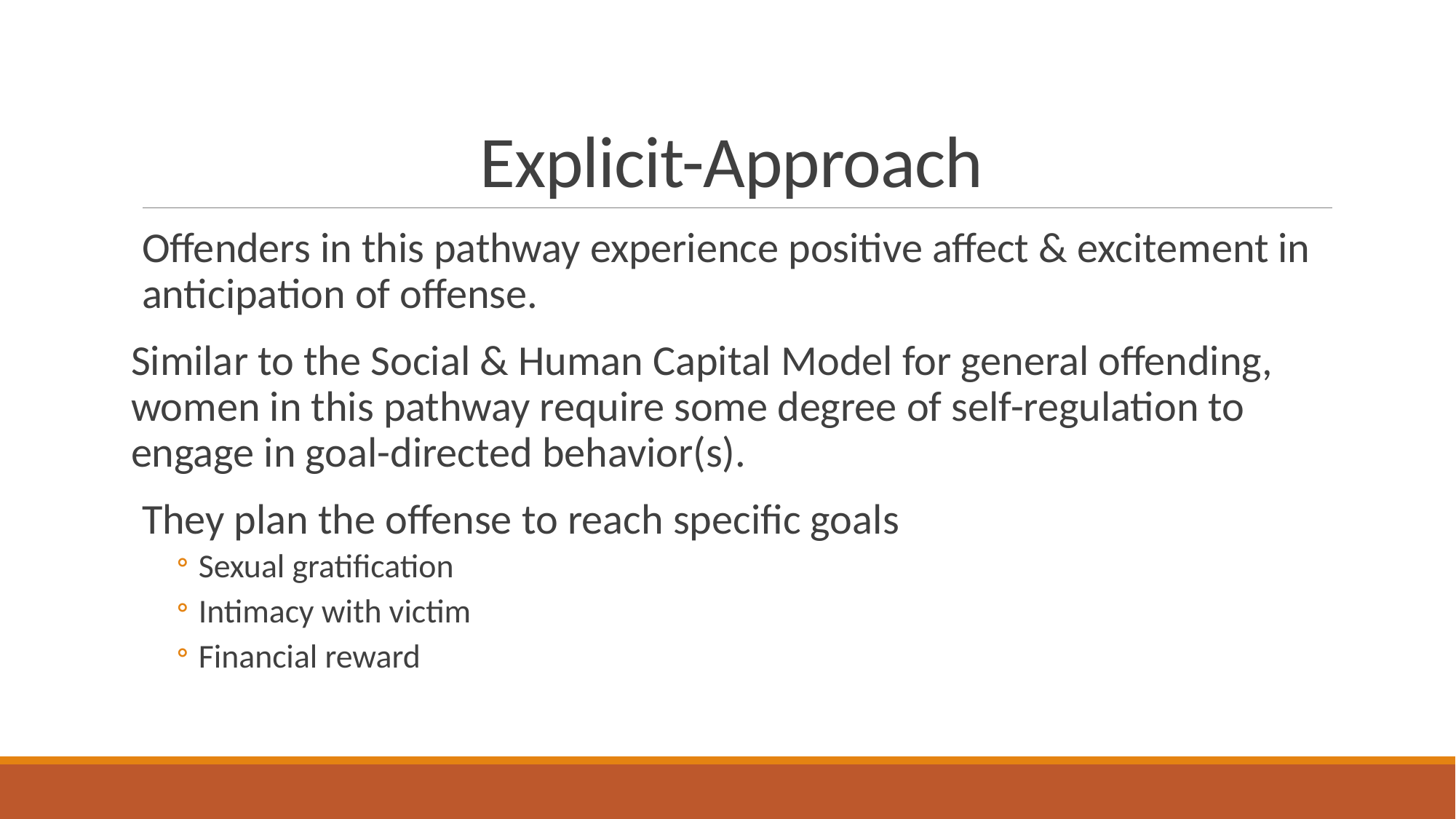

# Explicit-Approach
Offenders in this pathway experience positive affect & excitement in anticipation of offense.
Similar to the Social & Human Capital Model for general offending, women in this pathway require some degree of self-regulation to engage in goal-directed behavior(s).
They plan the offense to reach specific goals
Sexual gratification
Intimacy with victim
Financial reward